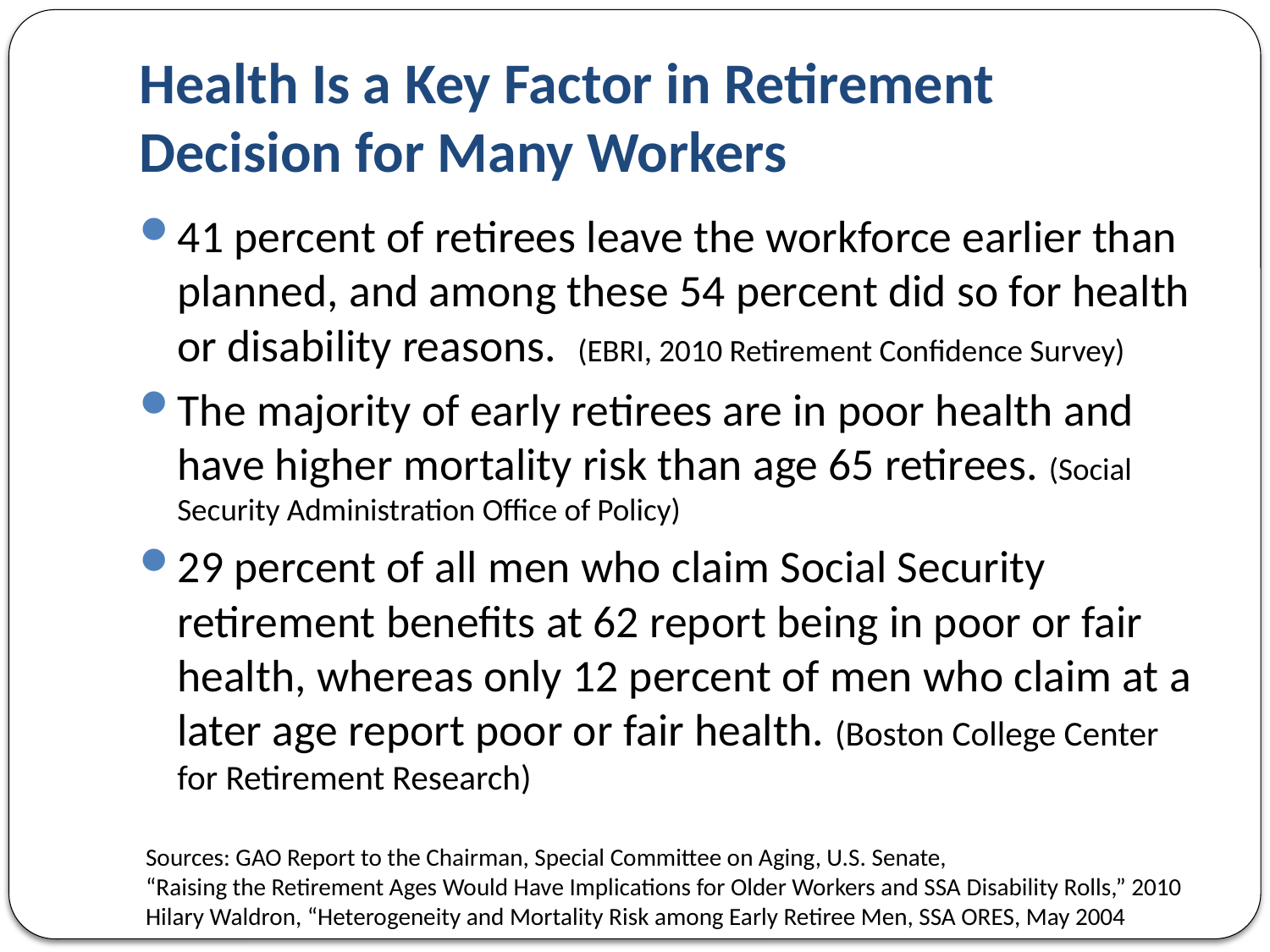

# Health Is a Key Factor in Retirement Decision for Many Workers
41 percent of retirees leave the workforce earlier than planned, and among these 54 percent did so for health or disability reasons.  (EBRI, 2010 Retirement Confidence Survey)
The majority of early retirees are in poor health and have higher mortality risk than age 65 retirees. (Social Security Administration Office of Policy)
29 percent of all men who claim Social Security retirement benefits at 62 report being in poor or fair health, whereas only 12 percent of men who claim at a later age report poor or fair health. (Boston College Center for Retirement Research)

Sources: GAO Report to the Chairman, Special Committee on Aging, U.S. Senate,
“Raising the Retirement Ages Would Have Implications for Older Workers and SSA Disability Rolls,” 2010
Hilary Waldron, “Heterogeneity and Mortality Risk among Early Retiree Men, SSA ORES, May 2004